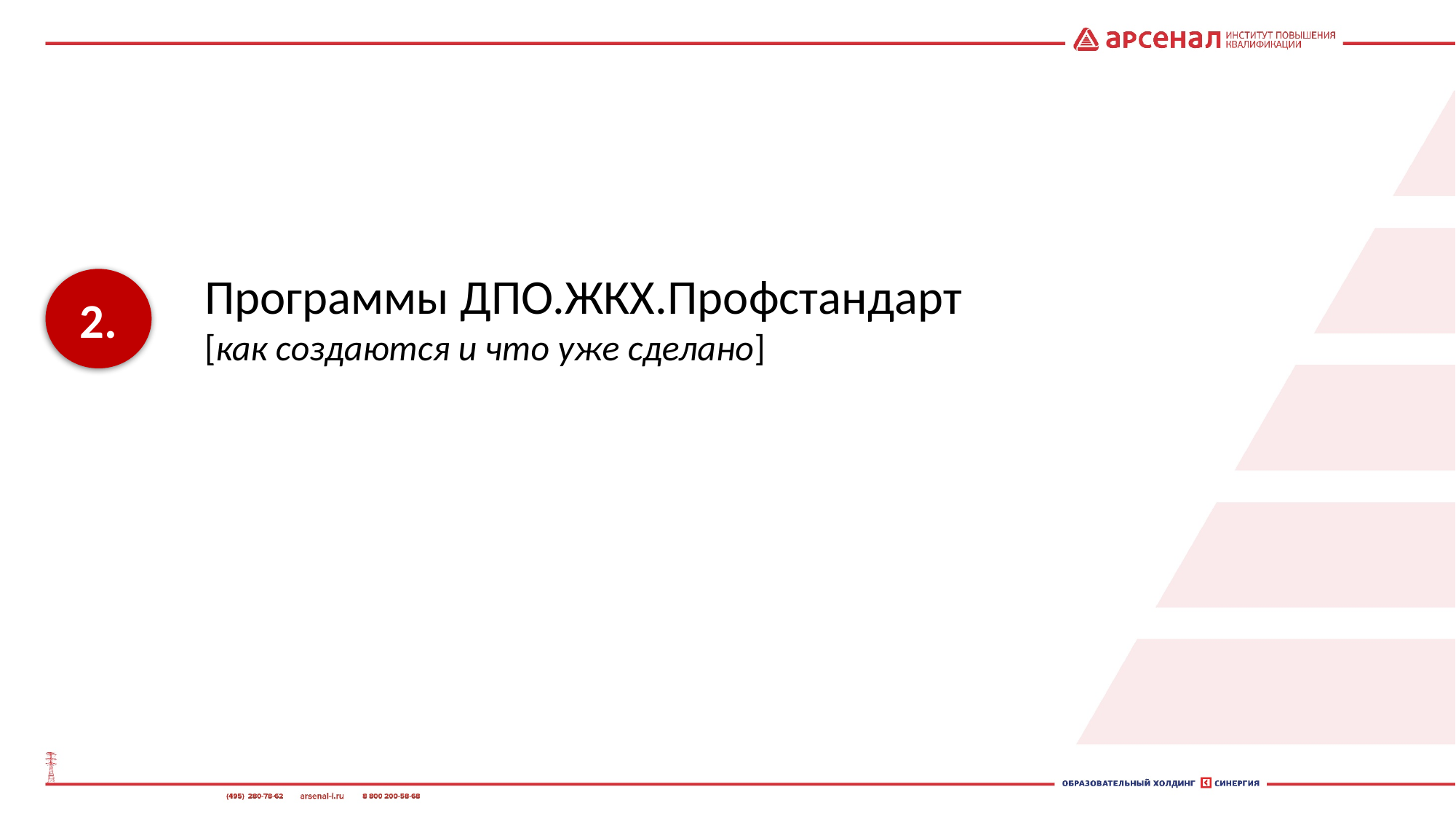

2.
Программы ДПО.ЖКХ.Профстандарт
[как создаются и что уже сделано]